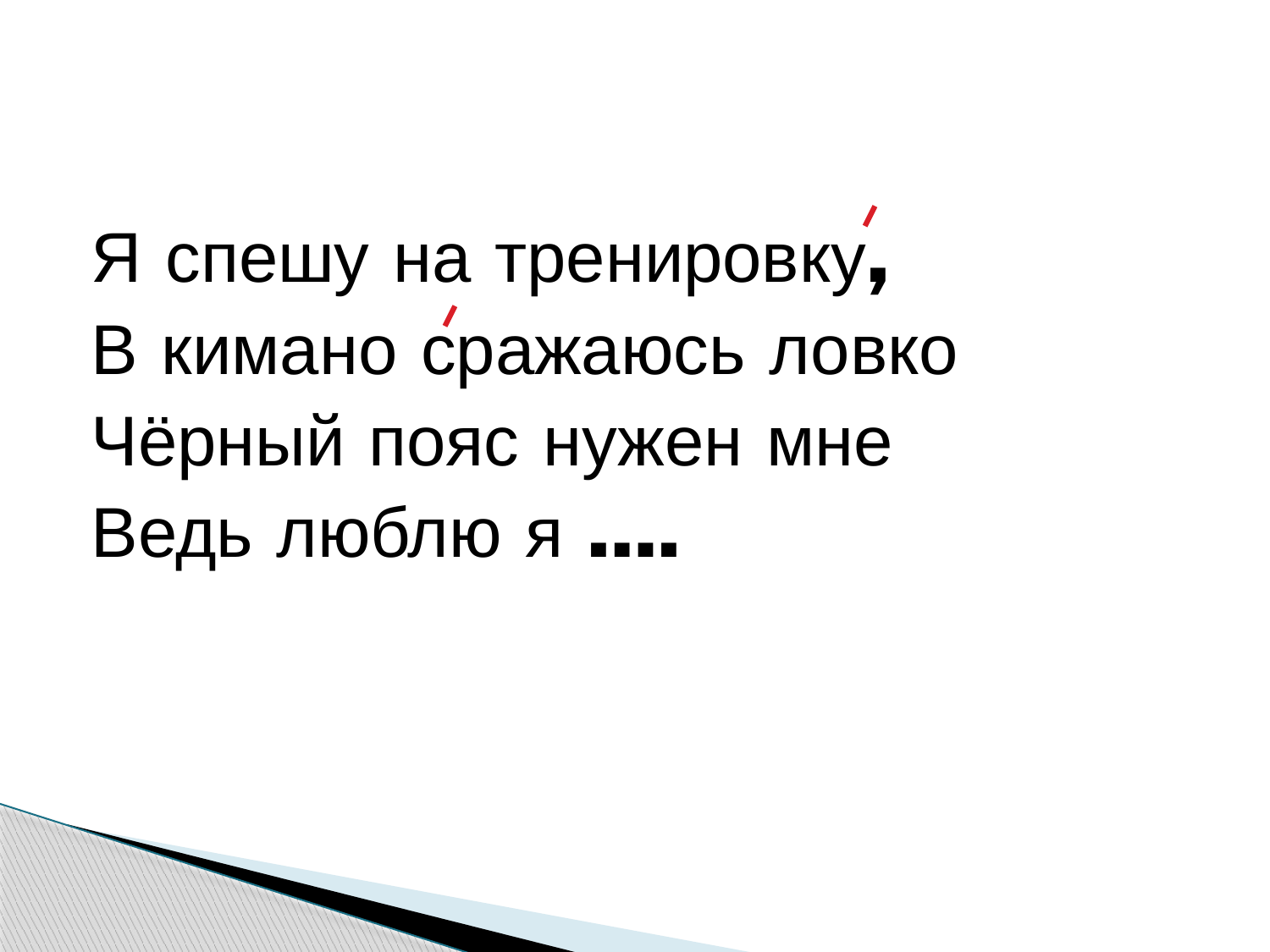

Я спешу на тренировку,
В кимано сражаюсь ловко
Чёрный пояс нужен мне
Ведь люблю я ….